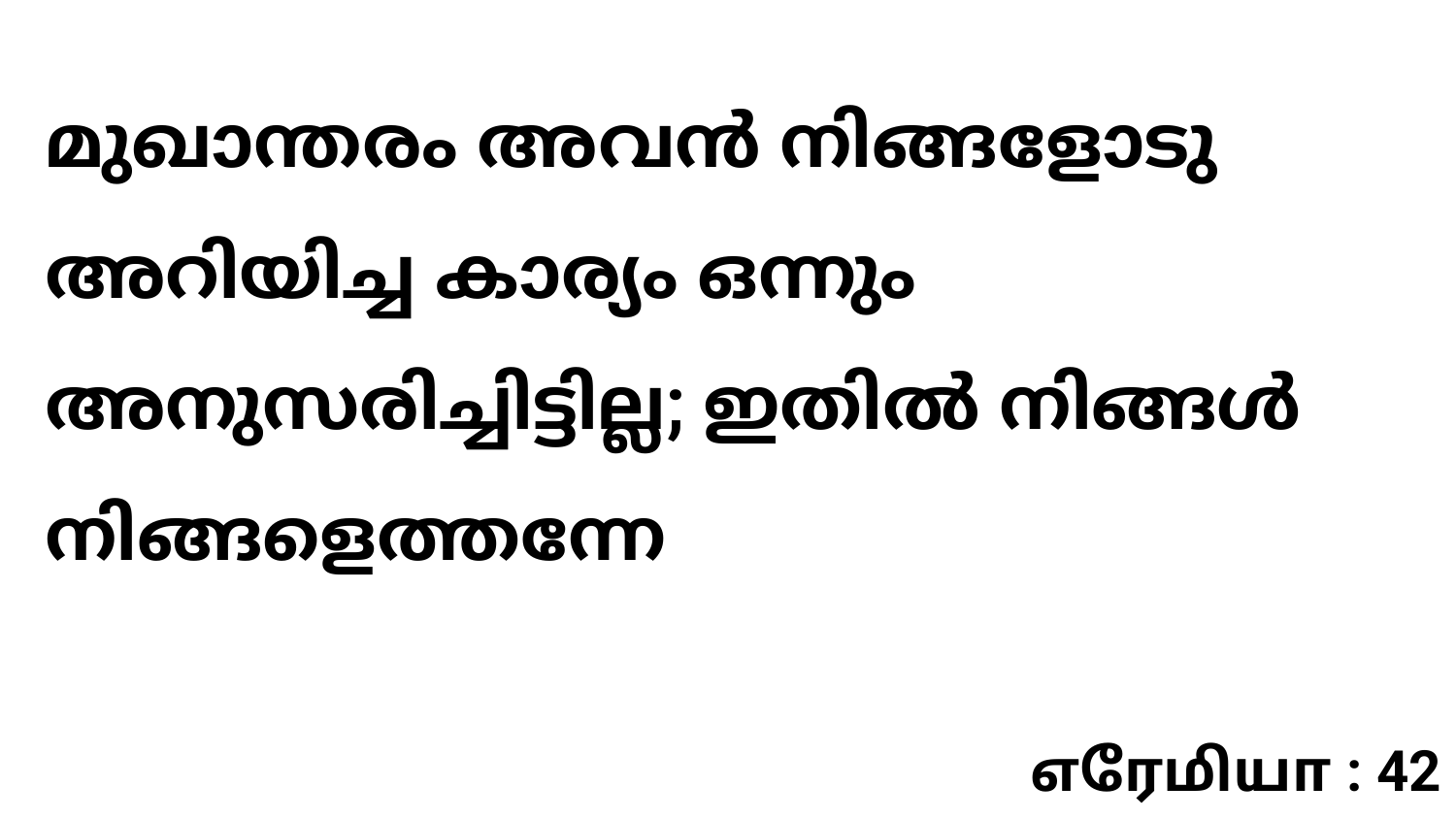

മുഖാന്തരം അവൻ നിങ്ങളോടു അറിയിച്ച കാര്യം ഒന്നും അനുസരിച്ചിട്ടില്ല; ഇതിൽ നിങ്ങൾ നിങ്ങളെത്തന്നേ
எரேமியா : 42